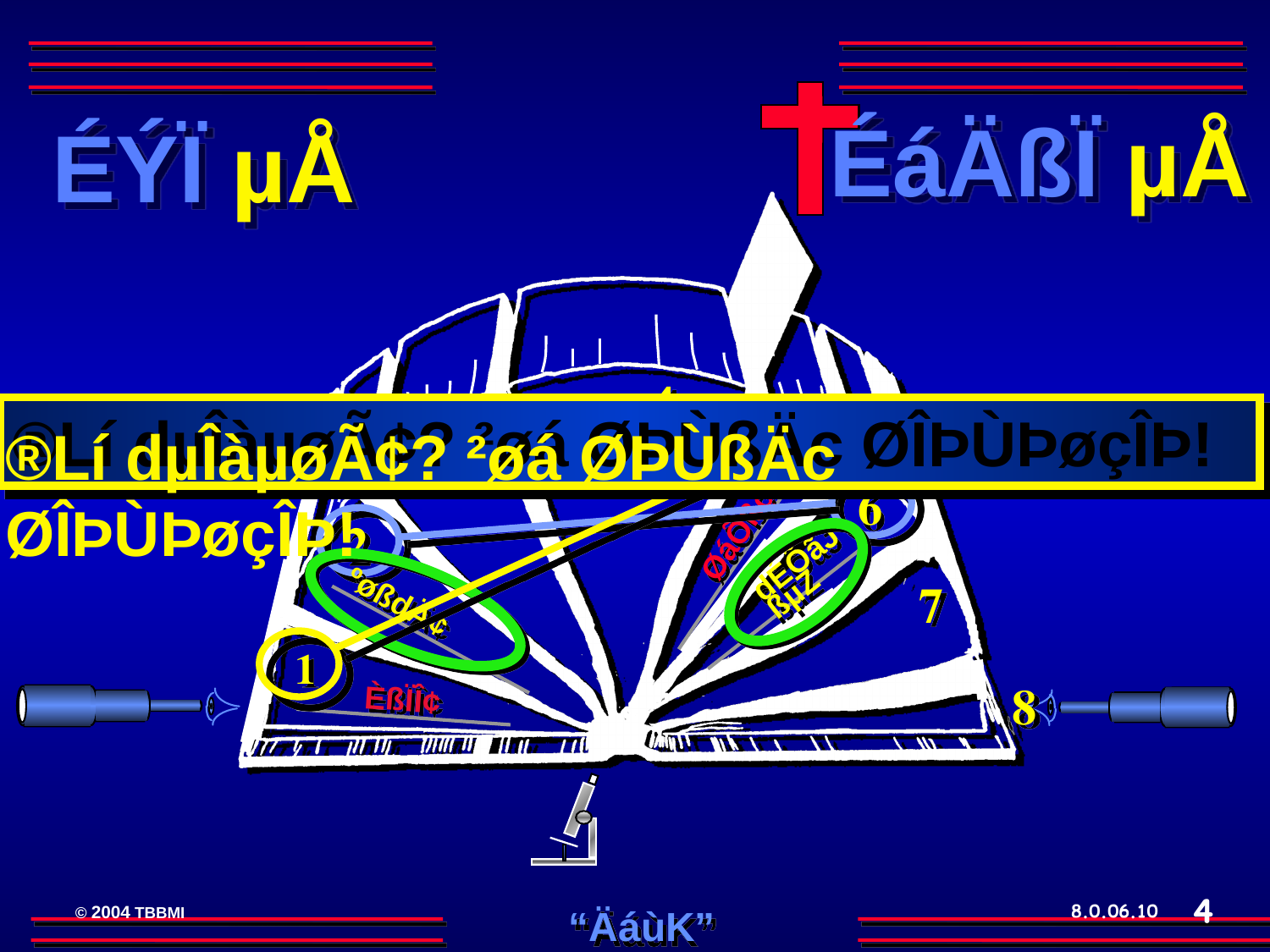

ÉáÄßÏ µÅ
ÉÝÏ µÅ
4
®Lí dµÎàµøÃ¢? ²øá ØÞÙßÄc ØÎÞÙÞøçÎÞ!
®Lí dµÎàµøÃ¢? ²øá ØÞÙßÄc ØÎÞÙÞøçÎÞ!
3

5
ØáÕßçÖ×¢

6
2

dÉÕãJßµZ
7

ºøßdÄ¢
1
8
ÈßÏÎ¢

4
10